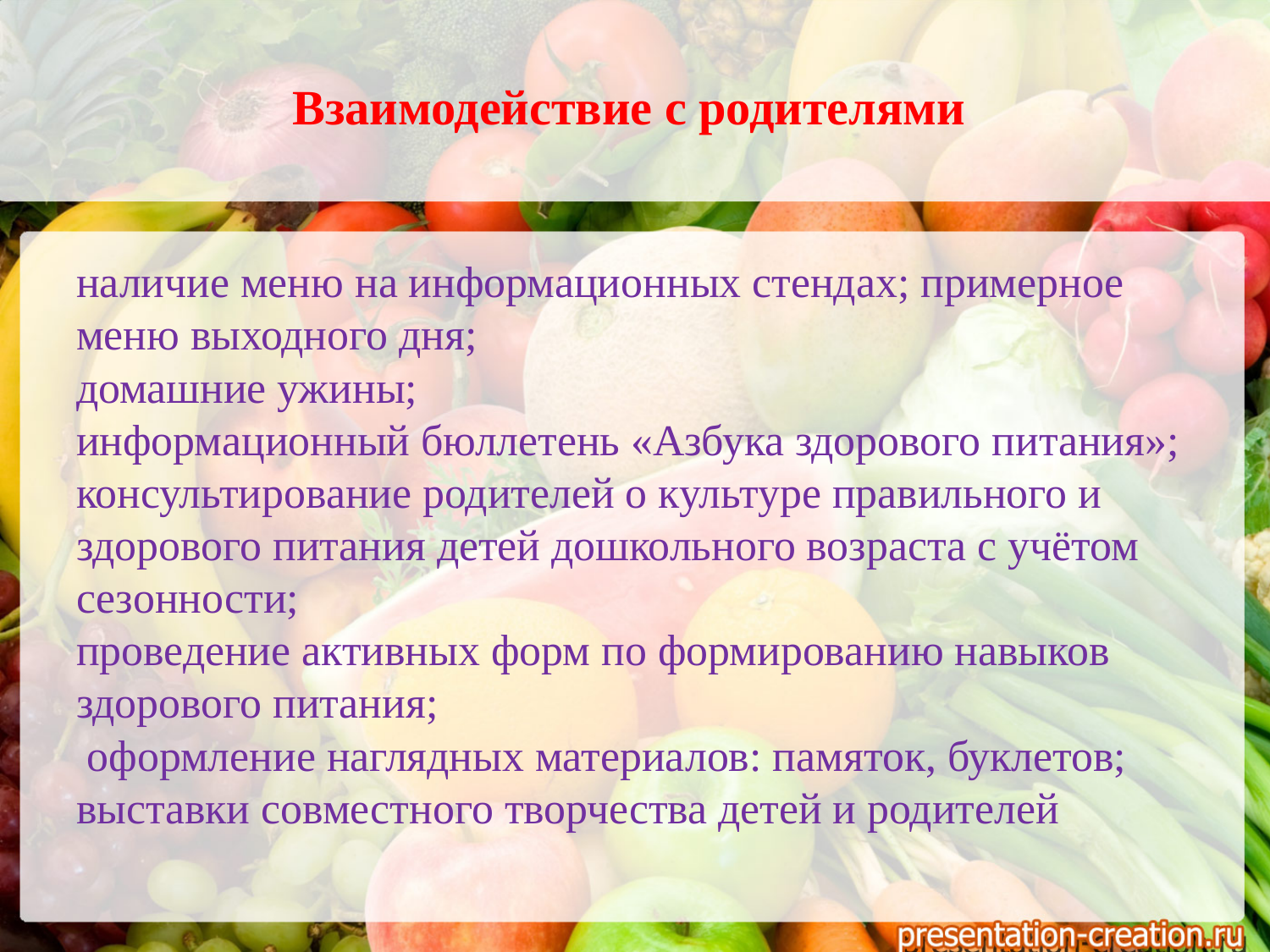

# Взаимодействие с родителями
наличие меню на информационных стендах; примерное меню выходного дня;
домашние ужины;
информационный бюллетень «Азбука здорового питания»;
консультирование родителей о культуре правильного и здорового питания детей дошкольного возраста с учётом сезонности;
проведение активных форм по формированию навыков здорового питания;
 оформление наглядных материалов: памяток, буклетов;
выставки совместного творчества детей и родителей